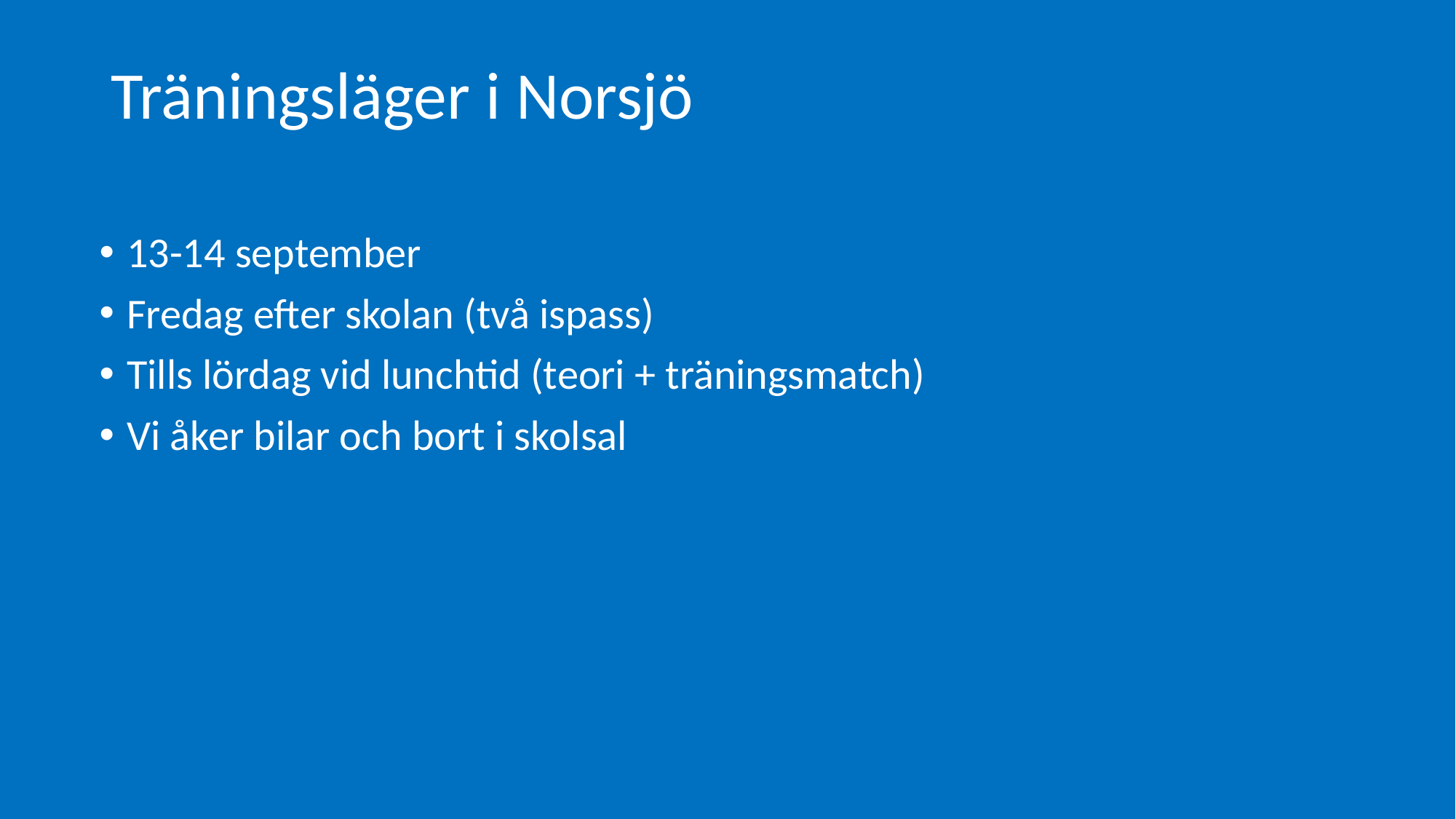

# Träningsläger i Norsjö
13-14 september
Fredag efter skolan (två ispass)
Tills lördag vid lunchtid (teori + träningsmatch)
Vi åker bilar och bort i skolsal